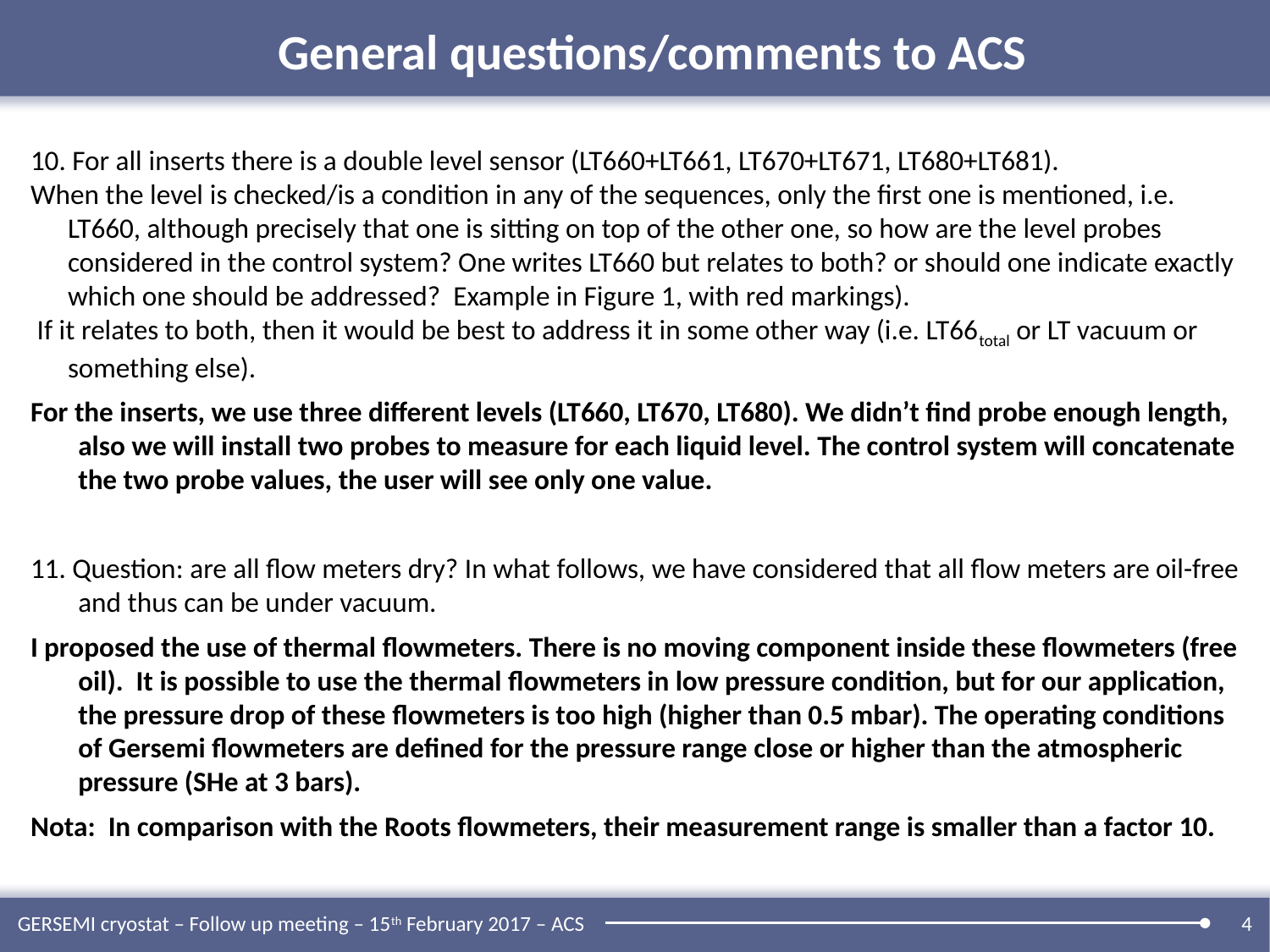

# General questions/comments to ACS
10. For all inserts there is a double level sensor (LT660+LT661, LT670+LT671, LT680+LT681).
When the level is checked/is a condition in any of the sequences, only the first one is mentioned, i.e. LT660, although precisely that one is sitting on top of the other one, so how are the level probes considered in the control system? One writes LT660 but relates to both? or should one indicate exactly which one should be addressed?  Example in Figure 1, with red markings).
 If it relates to both, then it would be best to address it in some other way (i.e. LT66total or LT vacuum or something else).
For the inserts, we use three different levels (LT660, LT670, LT680). We didn’t find probe enough length, also we will install two probes to measure for each liquid level. The control system will concatenate the two probe values, the user will see only one value.

11. Question: are all flow meters dry? In what follows, we have considered that all flow meters are oil-free and thus can be under vacuum.
I proposed the use of thermal flowmeters. There is no moving component inside these flowmeters (free oil).  It is possible to use the thermal flowmeters in low pressure condition, but for our application, the pressure drop of these flowmeters is too high (higher than 0.5 mbar). The operating conditions of Gersemi flowmeters are defined for the pressure range close or higher than the atmospheric pressure (SHe at 3 bars).
Nota:  In comparison with the Roots flowmeters, their measurement range is smaller than a factor 10.